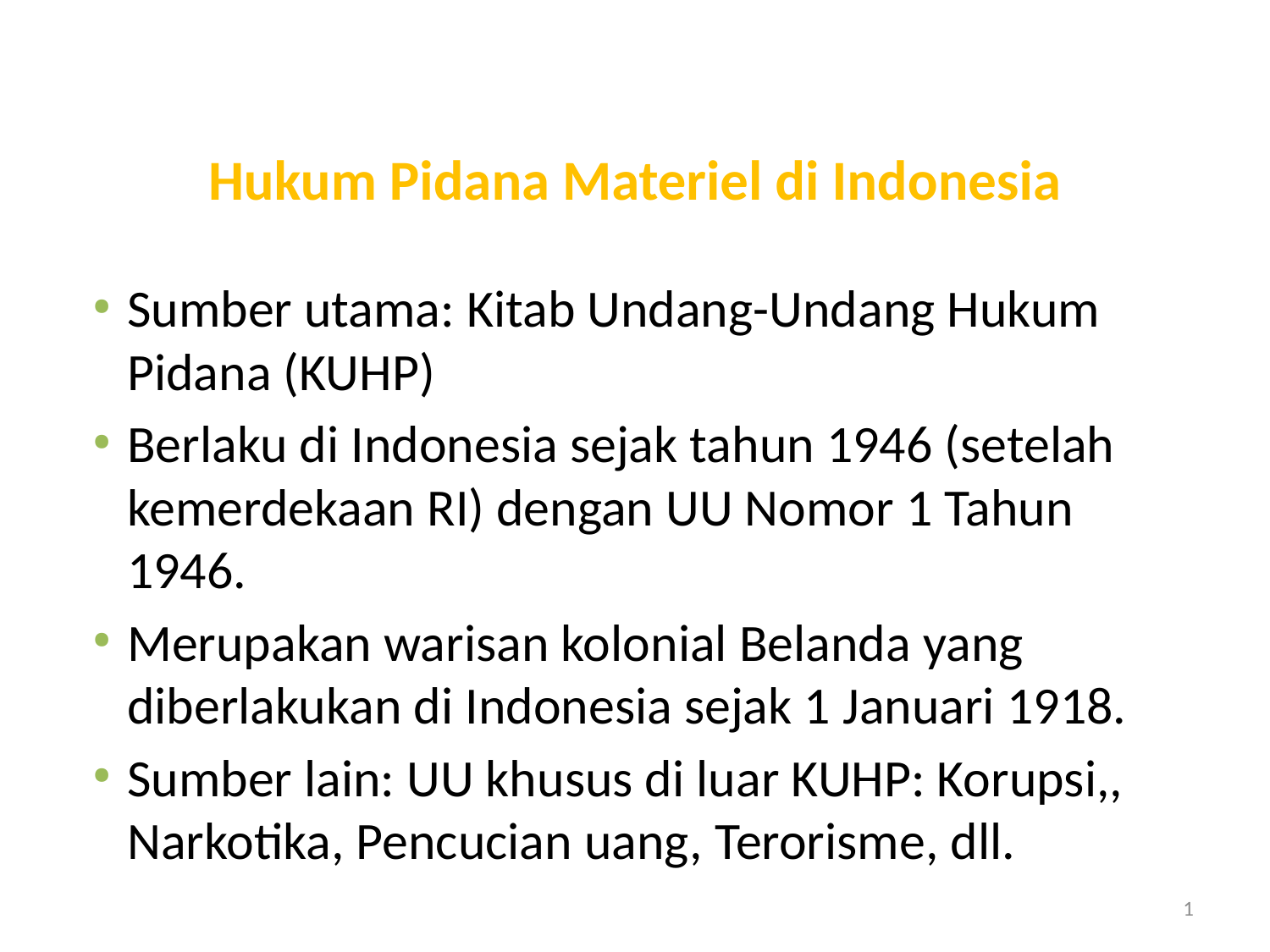

# Hukum Pidana Materiel di Indonesia
Sumber utama: Kitab Undang-Undang Hukum Pidana (KUHP)
Berlaku di Indonesia sejak tahun 1946 (setelah kemerdekaan RI) dengan UU Nomor 1 Tahun 1946.
Merupakan warisan kolonial Belanda yang diberlakukan di Indonesia sejak 1 Januari 1918.
Sumber lain: UU khusus di luar KUHP: Korupsi,, Narkotika, Pencucian uang, Terorisme, dll.
1